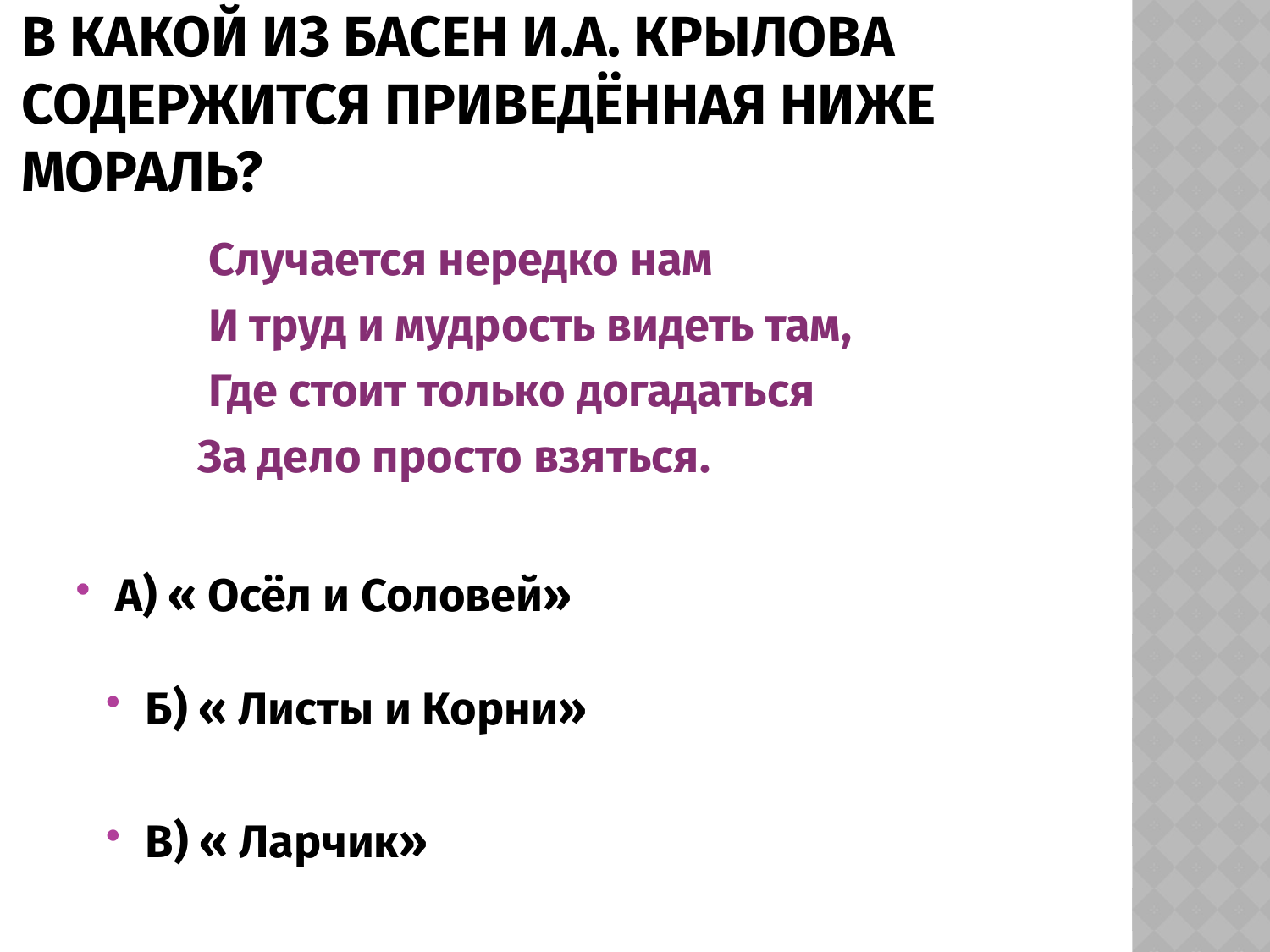

# В какой из басен И.А. Крылова содержится приведённая ниже мораль?
 Случается нередко нам
 И труд и мудрость видеть там,
 Где стоит только догадаться
За дело просто взяться.
А) « Осёл и Соловей»
Б) « Листы и Корни»
В) « Ларчик»